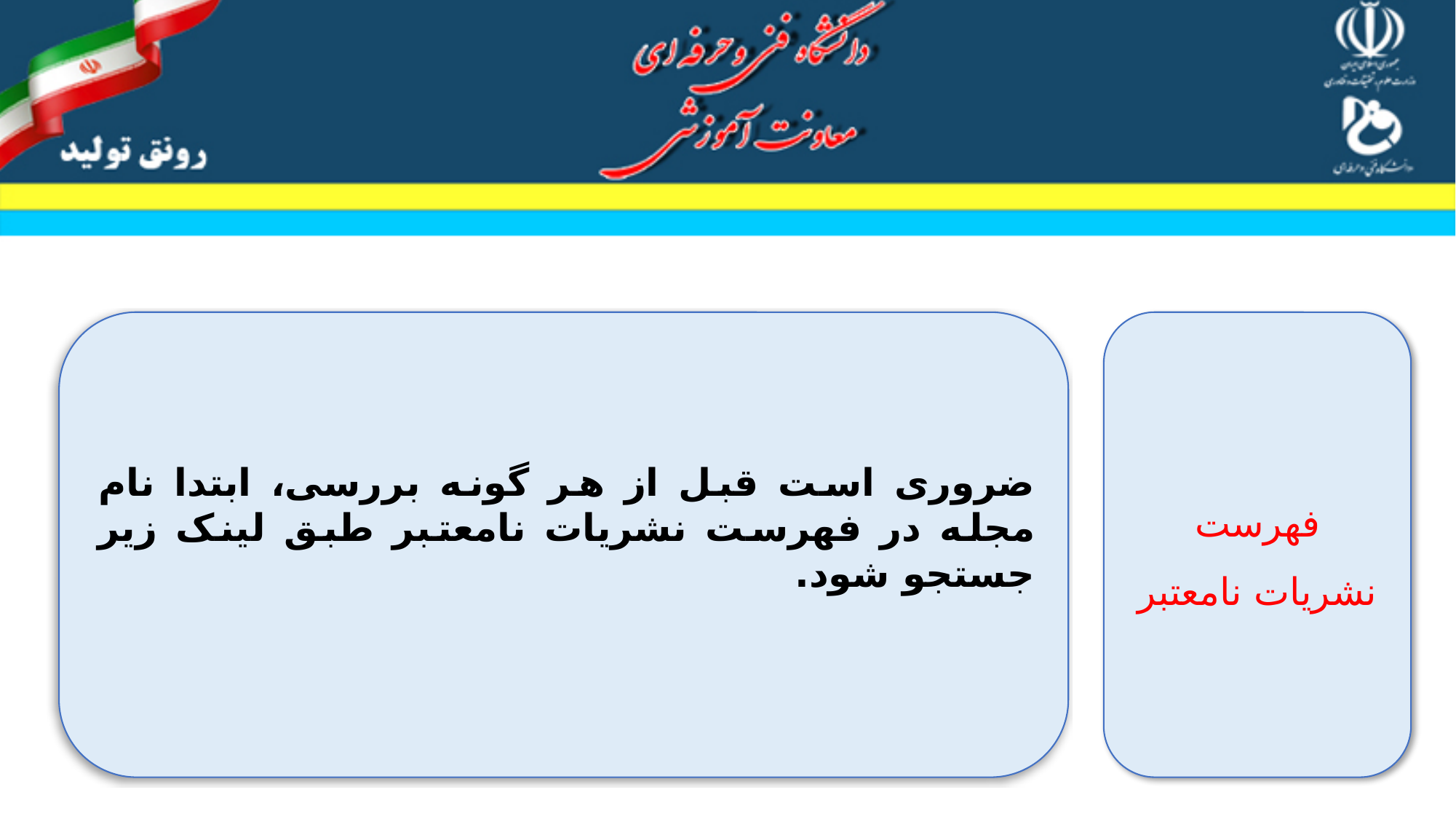

ضروری است قبل از هر گونه بررسی، ابتدا نام مجله در فهرست نشریات نامعتبر طبق لینک زیر جستجو شود.
https://rppc.msrt.ir/fa/download/category/209/%D9%81%D9%87%D8%B1%D8%B3%D8%AA-%D9%86%D8%B4%D8%B1%DB%8C%D8%A7%D8%AA-%D9%86%D8%A7%D9%85%D8%B9%D8%AA%D8%A8%D8%B1
فهرست نشریات نامعتبر